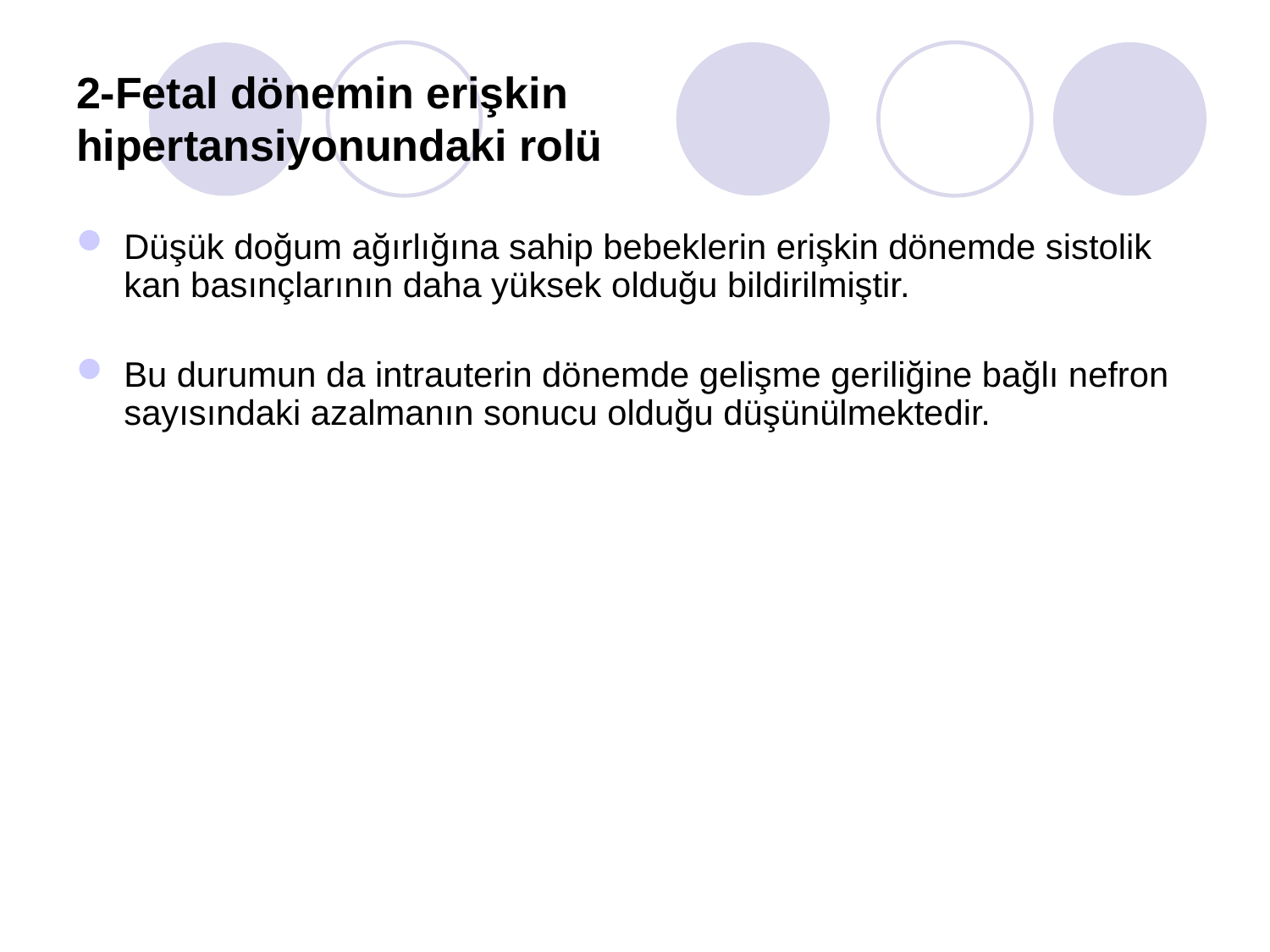

2-Fetal dönemin erişkin
hipertansiyonundaki rolü
Düşük doğum ağırlığına sahip bebeklerin erişkin dönemde sistolik kan basınçlarının daha yüksek olduğu bildirilmiştir.

Bu durumun da intrauterin dönemde gelişme geriliğine bağlı nefron sayısındaki azalmanın sonucu olduğu düşünülmektedir.